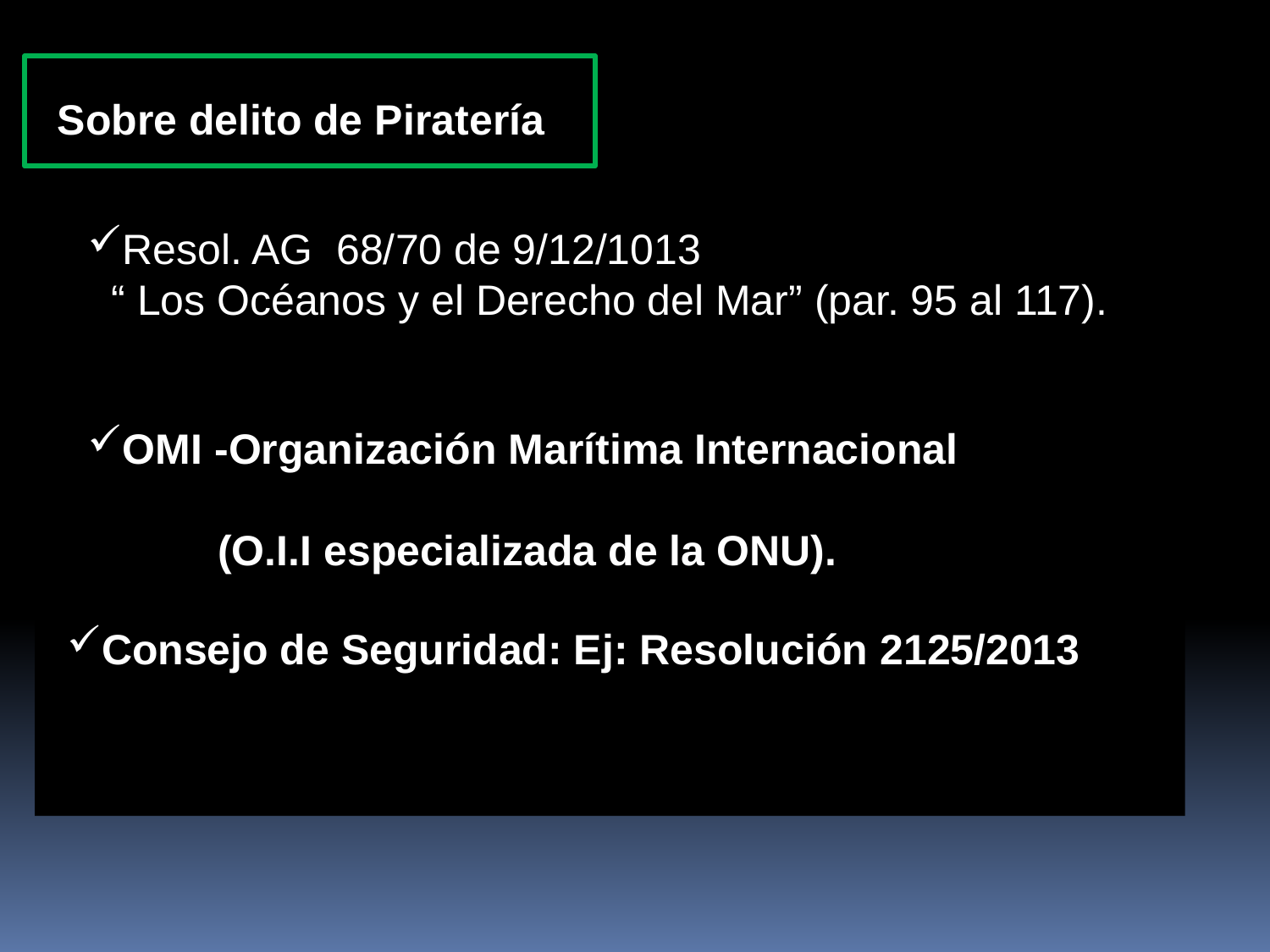

Sobre delito de Piratería

Resol. AG  68/70 de 9/12/1013
  “ Los Océanos y el Derecho del Mar” (par. 95 al 117).

OMI -Organización Marítima Internacional
           (O.I.I especializada de la ONU).
Consejo de Seguridad: Ej: Resolución 2125/2013